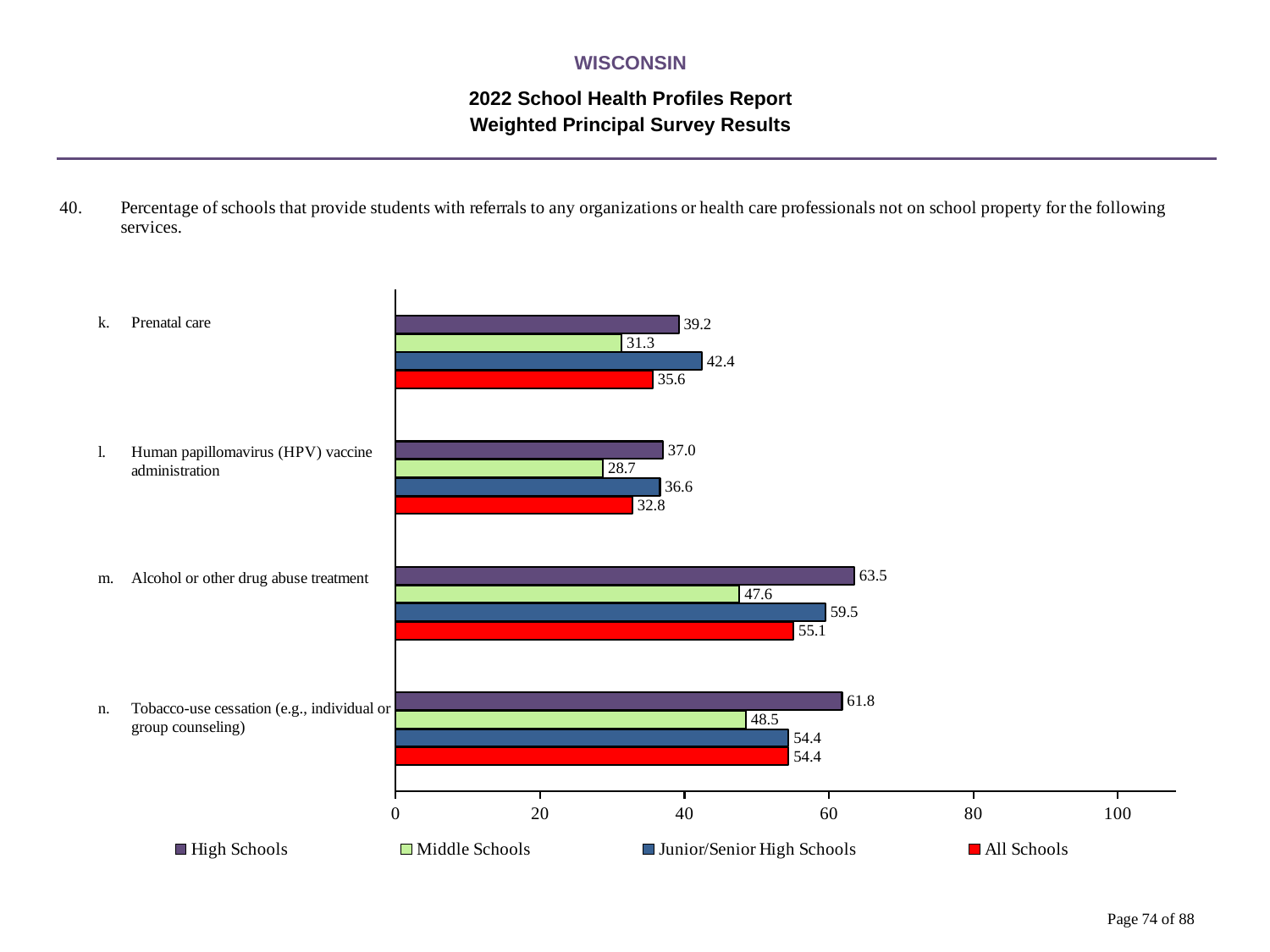

WISCONSIN
2022 School Health Profiles Report
Weighted Principal Survey Results

### Chart

| Category | All Schools | Junior/Senior High Schools | Middle Schools | High Schools |
|---|---|---|---|---|
| Tobacco-use cessation (e.g., individual or group counseling) | 54.4 | 54.4 | 48.5 | 61.8 |
| Alcohol or other drug abuse treatment | 55.1 | 59.5 | 47.6 | 63.5 |
| Human papillomavirus (HPV) vaccine administration | 32.8 | 36.6 | 28.7 | 37.0 |
| Prenatal care | 35.6 | 42.4 | 31.3 | 39.2 |